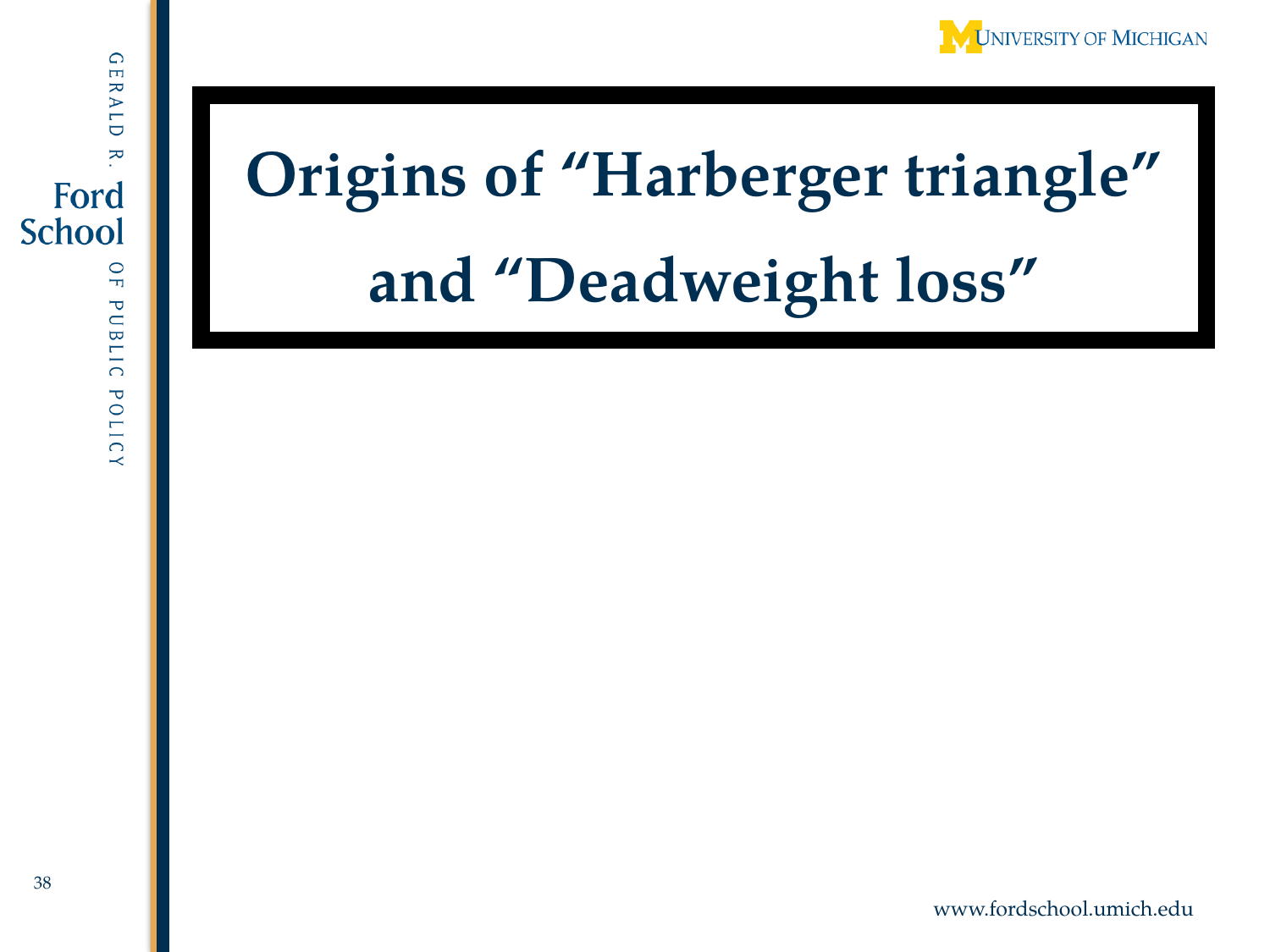

# Origins of “Harberger triangle” and “Deadweight loss”
38